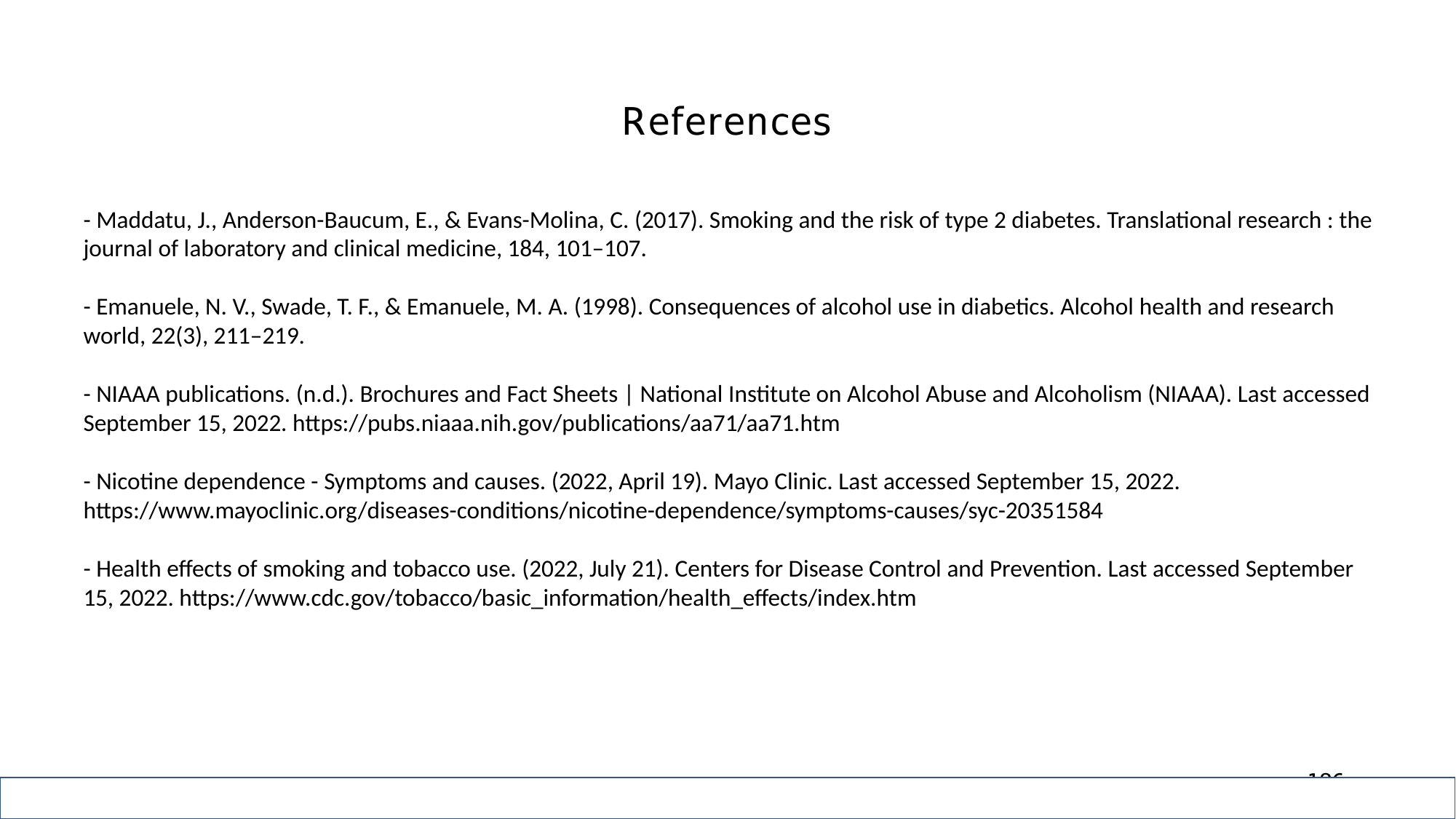

# References

- Maddatu, J., Anderson-Baucum, E., & Evans-Molina, C. (2017). Smoking and the risk of type 2 diabetes. Translational research : the journal of laboratory and clinical medicine, 184, 101–107.

- Emanuele, N. V., Swade, T. F., & Emanuele, M. A. (1998). Consequences of alcohol use in diabetics. Alcohol health and research world, 22(3), 211–219.

- NIAAA publications. (n.d.). Brochures and Fact Sheets | National Institute on Alcohol Abuse and Alcoholism (NIAAA). Last accessed September 15, 2022. https://pubs.niaaa.nih.gov/publications/aa71/aa71.htm

- Nicotine dependence - Symptoms and causes. (2022, April 19). Mayo Clinic. Last accessed September 15, 2022. https://www.mayoclinic.org/diseases-conditions/nicotine-dependence/symptoms-causes/syc-20351584

- Health effects of smoking and tobacco use. (2022, July 21). Centers for Disease Control and Prevention. Last accessed September 15, 2022. https://www.cdc.gov/tobacco/basic_information/health_effects/index.htm

186